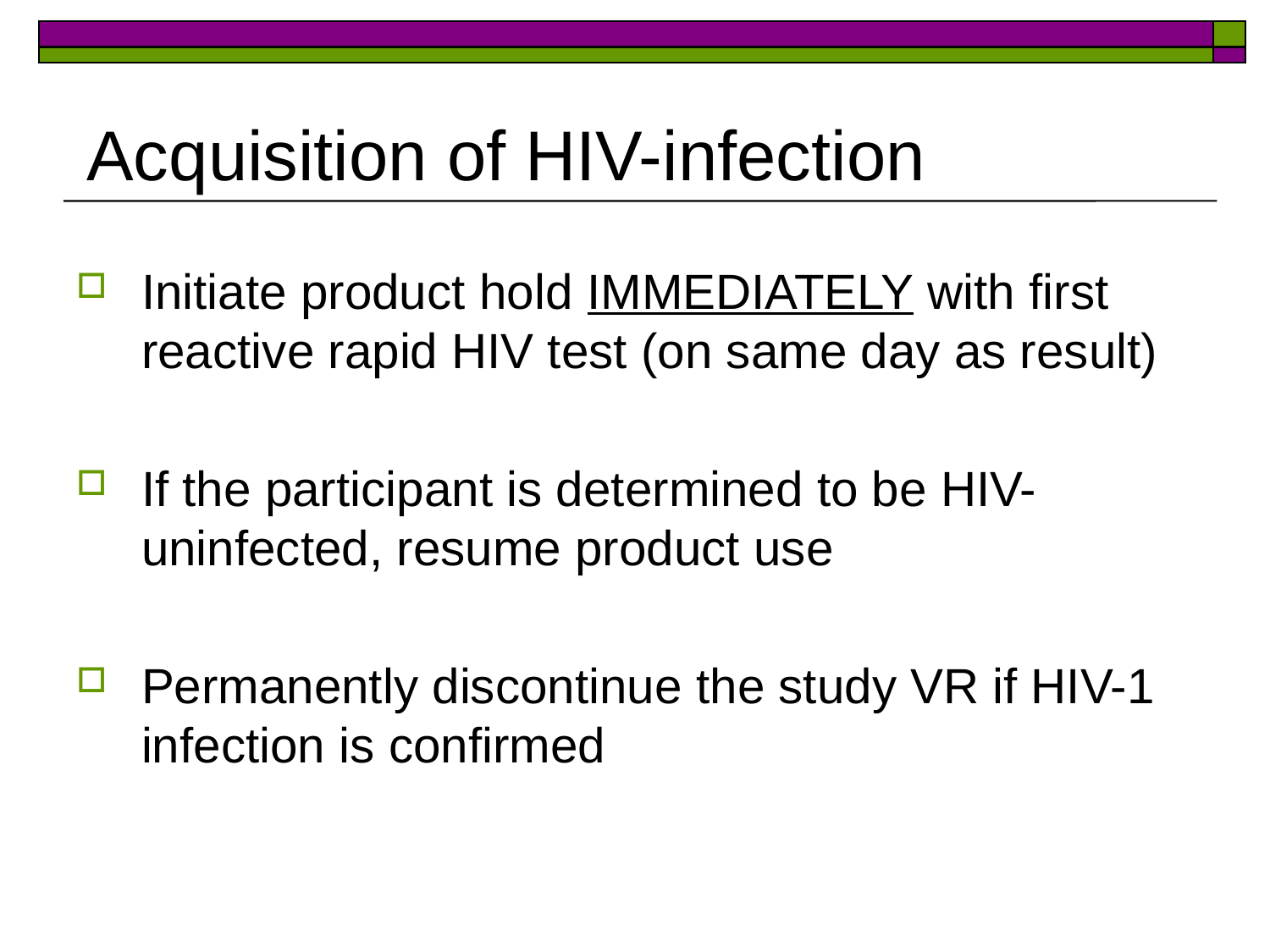

# Acquisition of HIV-infection
Initiate product hold IMMEDIATELY with first reactive rapid HIV test (on same day as result)

If the participant is determined to be HIV-uninfected, resume product use

Permanently discontinue the study VR if HIV-1 infection is confirmed